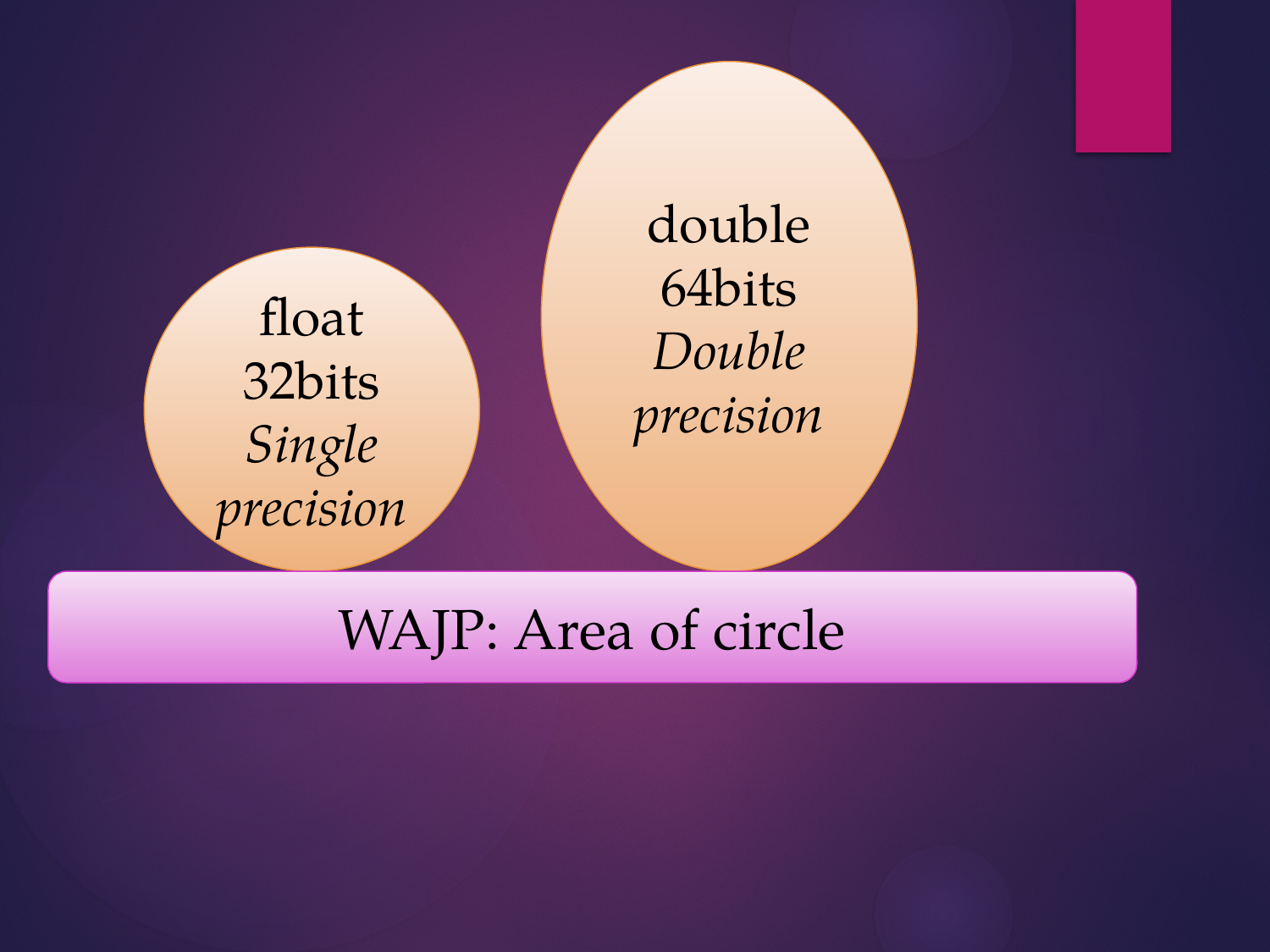

double
64bits
Double precision

float
32bits
Single precision
WAJP: Area of circle